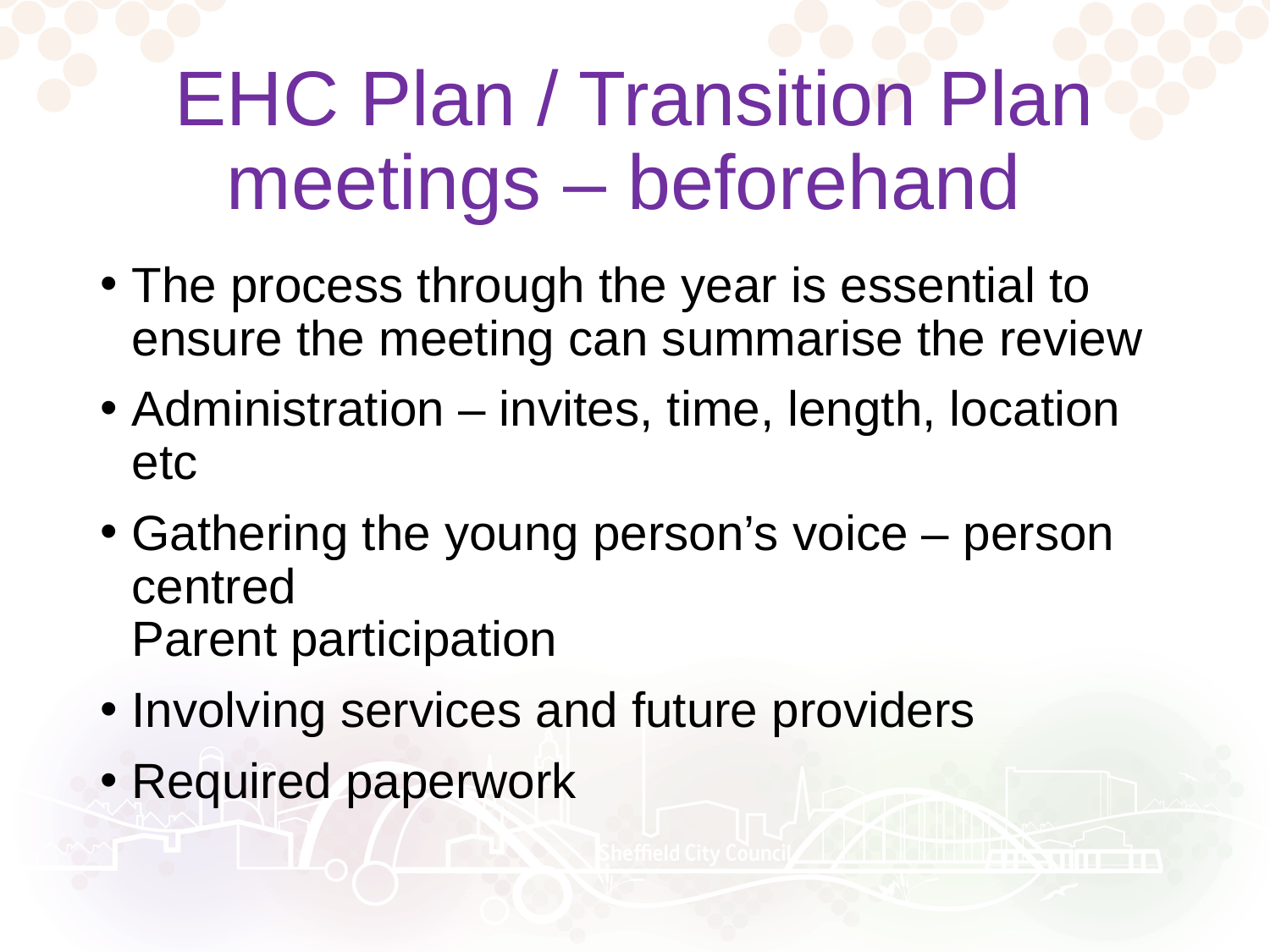

# EHC Plan / Transition Plan meetings – beforehand
The process through the year is essential to ensure the meeting can summarise the review
Administration – invites, time, length, location etc
Gathering the young person’s voice – person centred
Parent participation
Involving services and future providers
Required paperwork